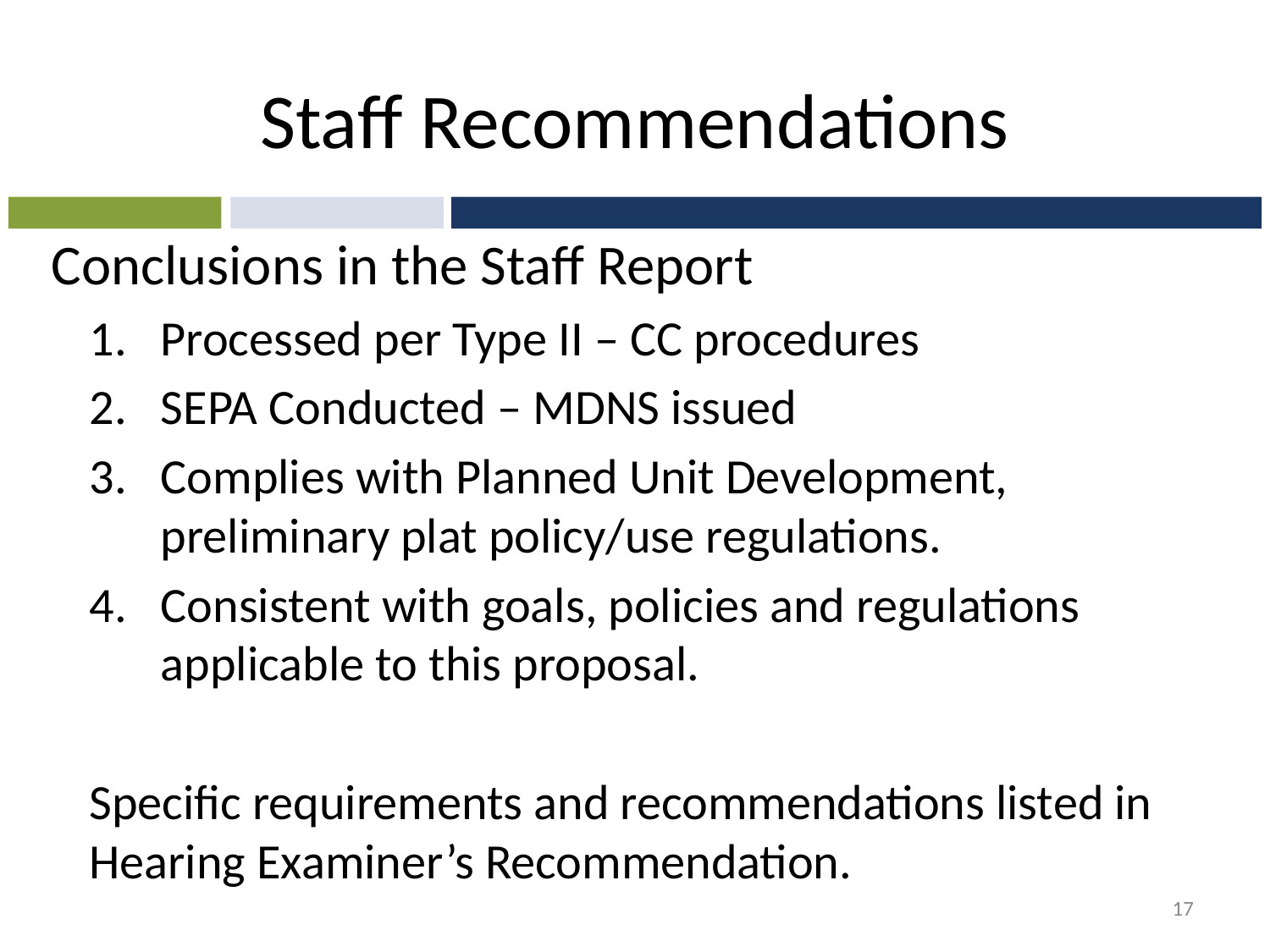

# Staff Recommendations
  Conclusions in the Staff Report
Processed per Type II – CC procedures
SEPA Conducted – MDNS issued
Complies with Planned Unit Development, preliminary plat policy/use regulations.
Consistent with goals, policies and regulations applicable to this proposal.

Specific requirements and recommendations listed in Hearing Examiner’s Recommendation.

17